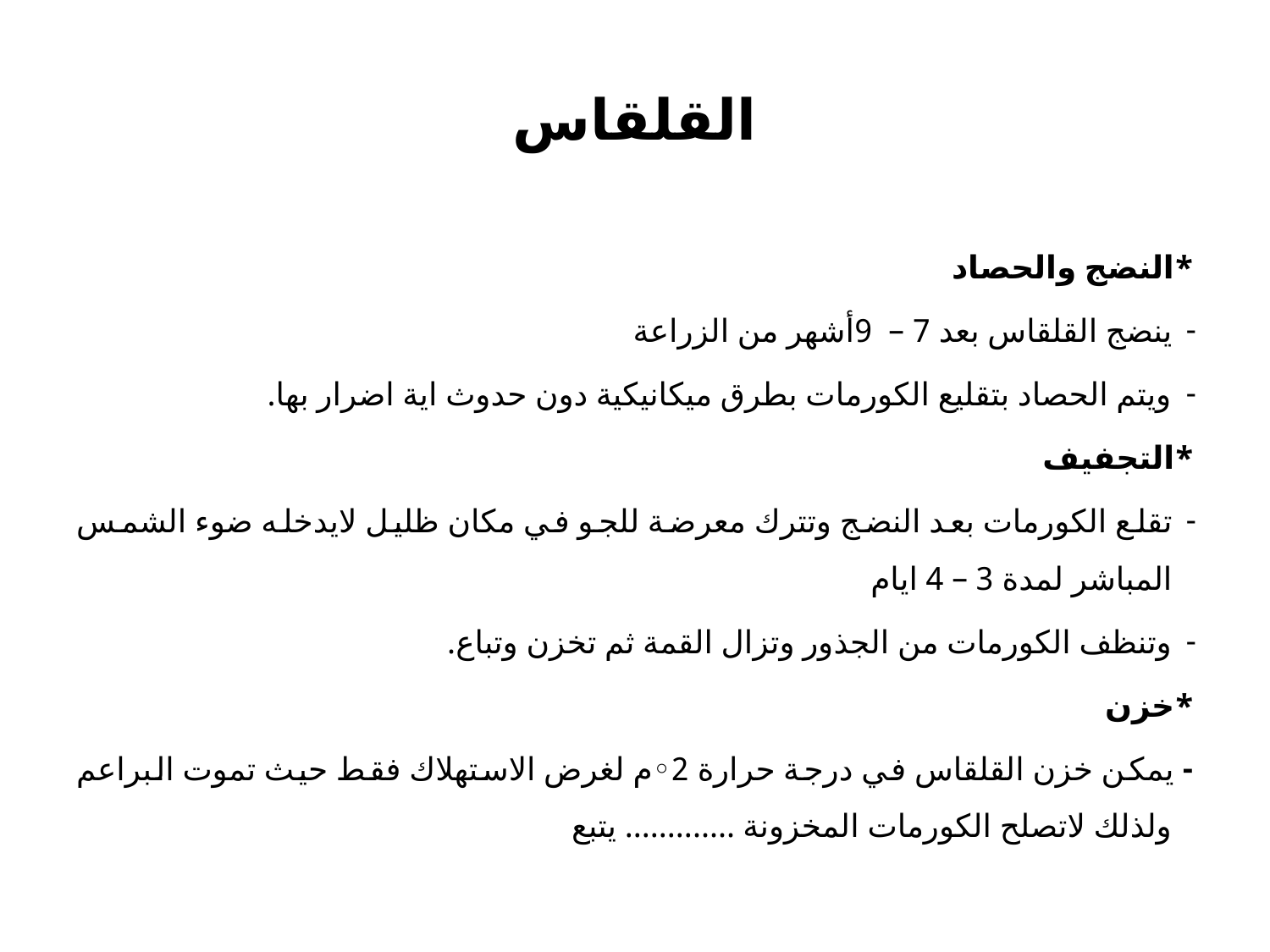

# القلقاس
*النضج والحصاد
ينضج القلقاس بعد 7 –  9أشهر من الزراعة
ويتم الحصاد بتقليع الكورمات بطرق ميكانيكية دون حدوث اية اضرار بها.
*التجفيف
تقلع الكورمات بعد النضج وتترك معرضة للجو في مكان ظليل لايدخله ضوء الشمس المباشر لمدة 3 – 4 ايام
وتنظف الكورمات من الجذور وتزال القمة ثم تخزن وتباع.
*خزن
- يمكن خزن القلقاس في درجة حرارة 2◦م لغرض الاستهلاك فقط حيث تموت البراعم ولذلك لاتصلح الكورمات المخزونة ............. يتبع